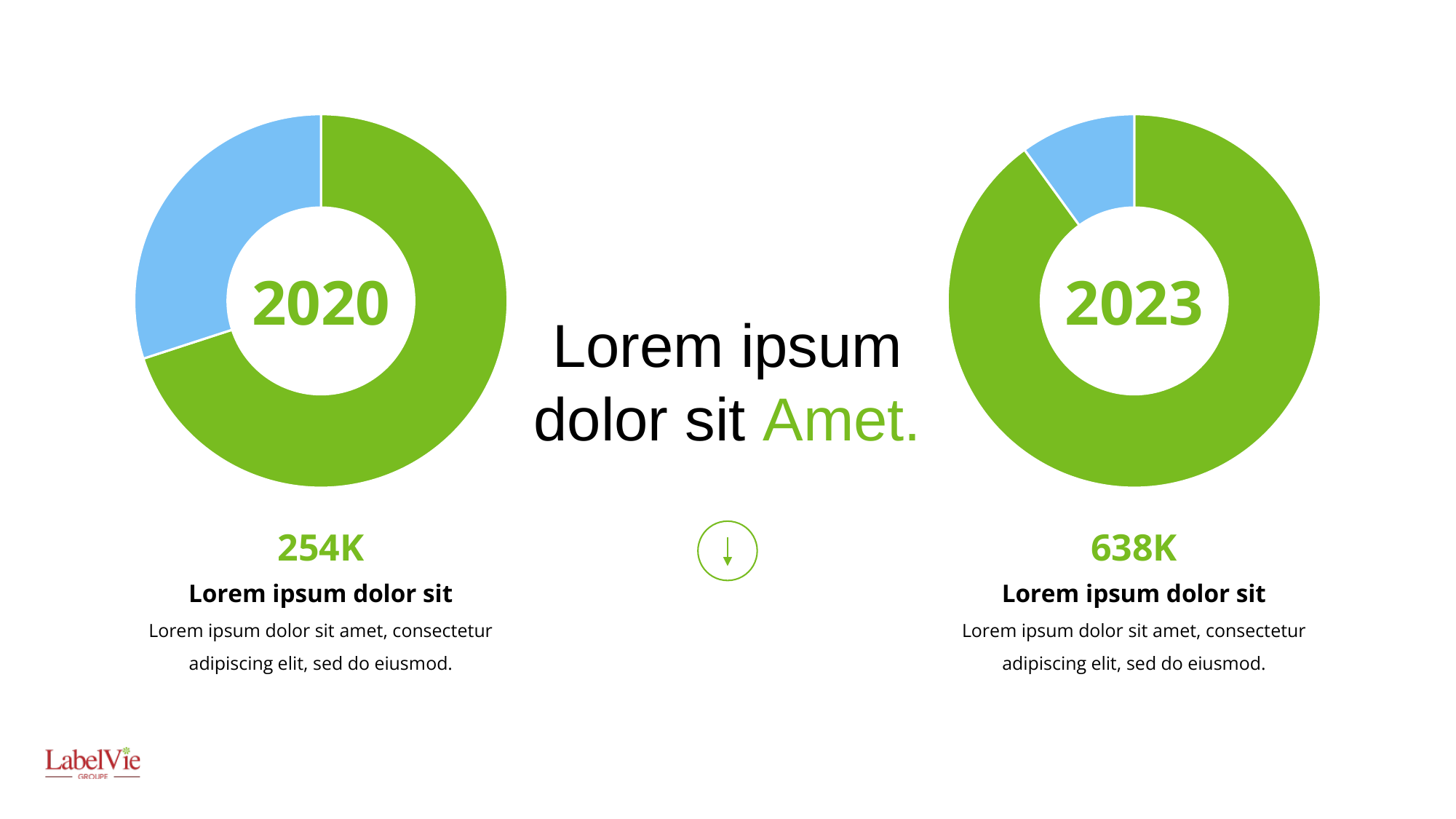

### Chart

| Category | Sales |
|---|---|
| 1st Qtr | 70.0 |
| 2nd Qtr | 30.0 |

### Chart

| Category | Sales |
|---|---|
| 1st Qtr | 90.0 |
| 2nd Qtr | 10.0 |
2020
2023
Lorem ipsum dolor sit Amet.
254K
638K

Lorem ipsum dolor sit
Lorem ipsum dolor sit
Lorem ipsum dolor sit amet, consectetur adipiscing elit, sed do eiusmod.
Lorem ipsum dolor sit amet, consectetur adipiscing elit, sed do eiusmod.